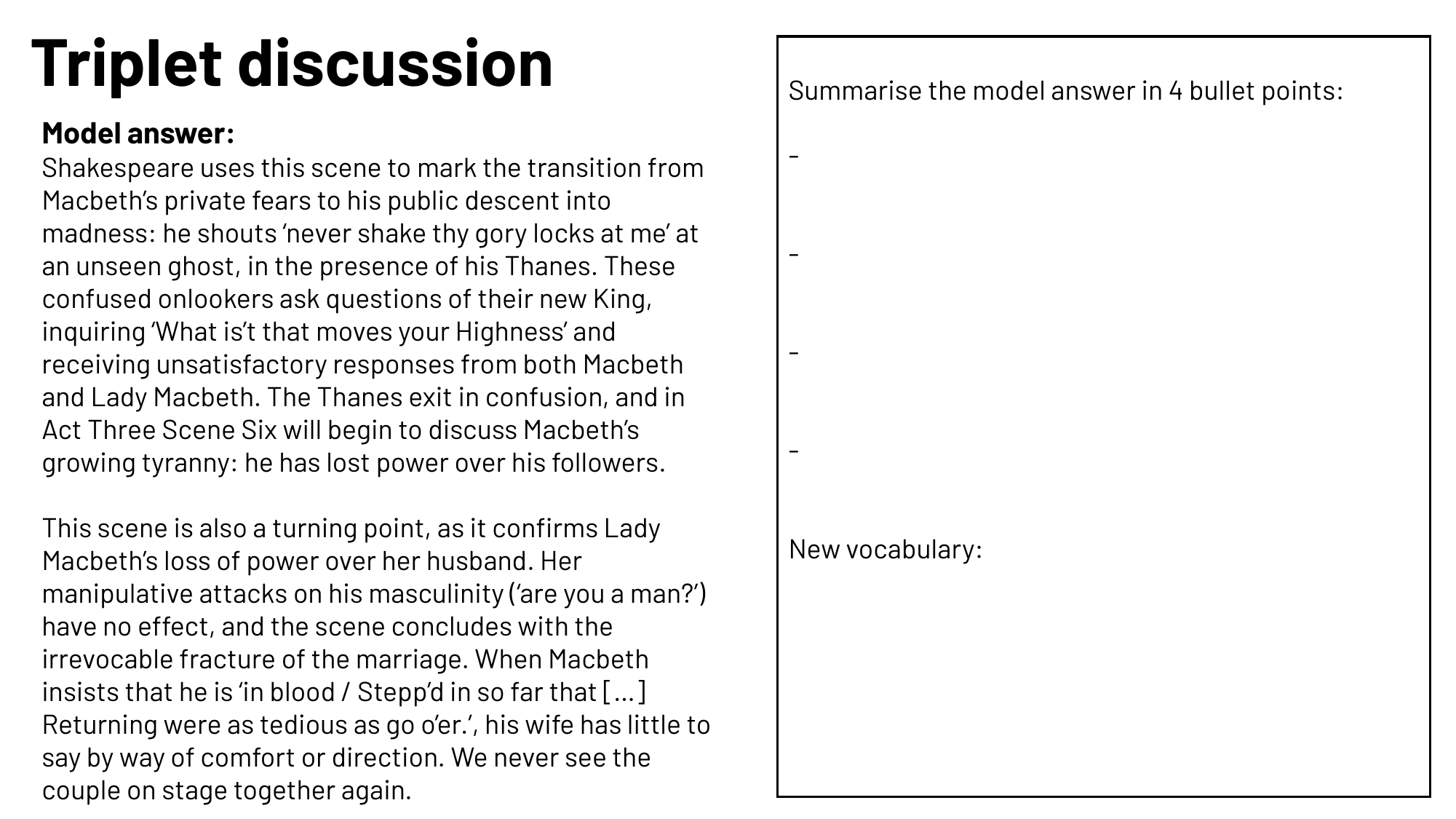

# Triplet discussion
Summarise the model answer in 4 bullet points:

-

-

-

-

New vocabulary:

Model answer:
Shakespeare uses this scene to mark the transition from Macbeth’s private fears to his public descent into madness: he shouts ‘never shake thy gory locks at me’ at an unseen ghost, in the presence of his Thanes. These confused onlookers ask questions of their new King, inquiring ‘What is’t that moves your Highness’ and receiving unsatisfactory responses from both Macbeth and Lady Macbeth. The Thanes exit in confusion, and in Act Three Scene Six will begin to discuss Macbeth’s growing tyranny: he has lost power over his followers.

This scene is also a turning point, as it confirms Lady Macbeth’s loss of power over her husband. Her manipulative attacks on his masculinity (‘are you a man?’) have no effect, and the scene concludes with the irrevocable fracture of the marriage. When Macbeth insists that he is ‘in blood / Stepp’d in so far that […] Returning were as tedious as go o’er.’, his wife has little to say by way of comfort or direction. We never see the couple on stage together again.